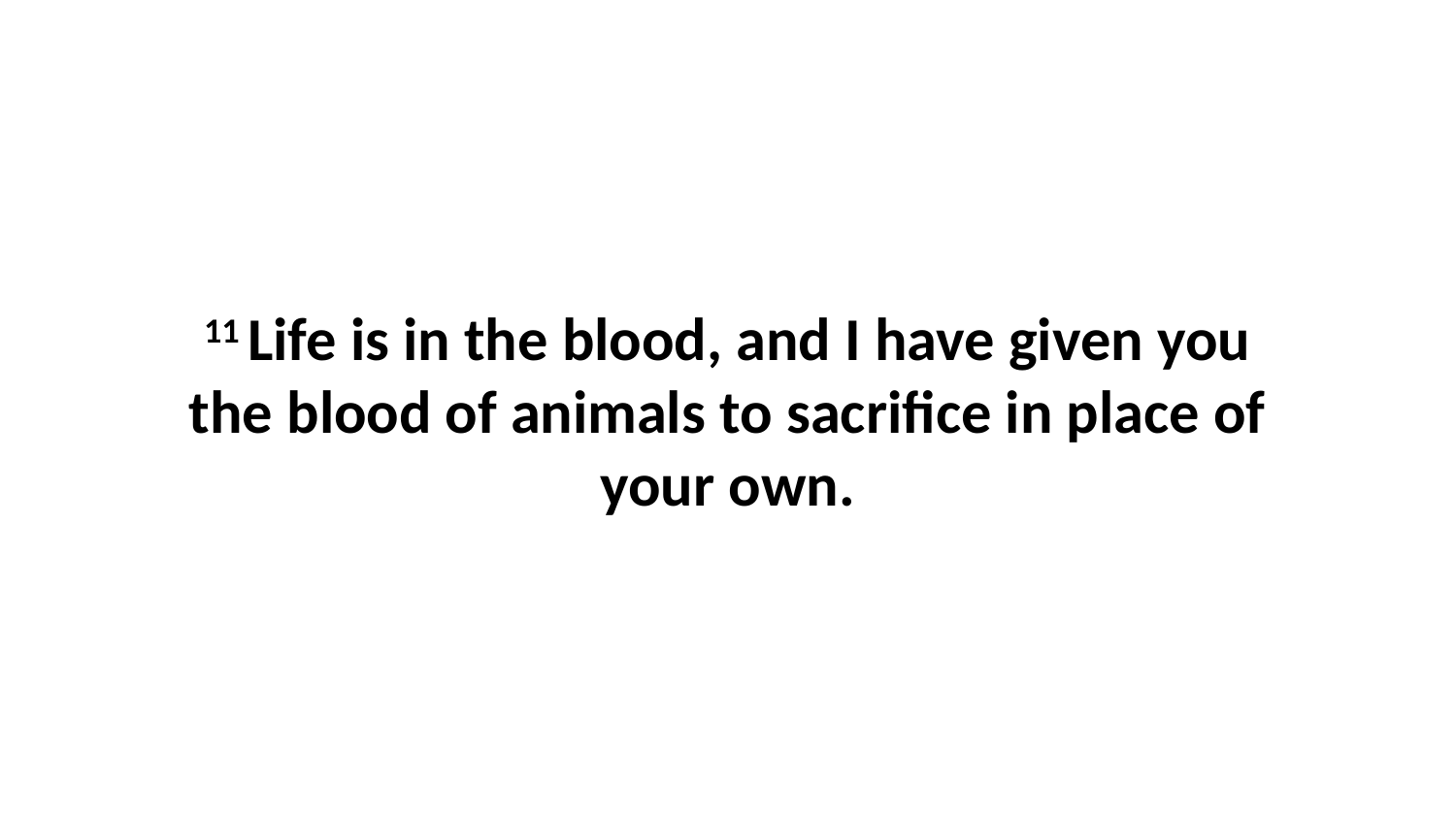

11 Life is in the blood, and I have given you the blood of animals to sacrifice in place of your own.